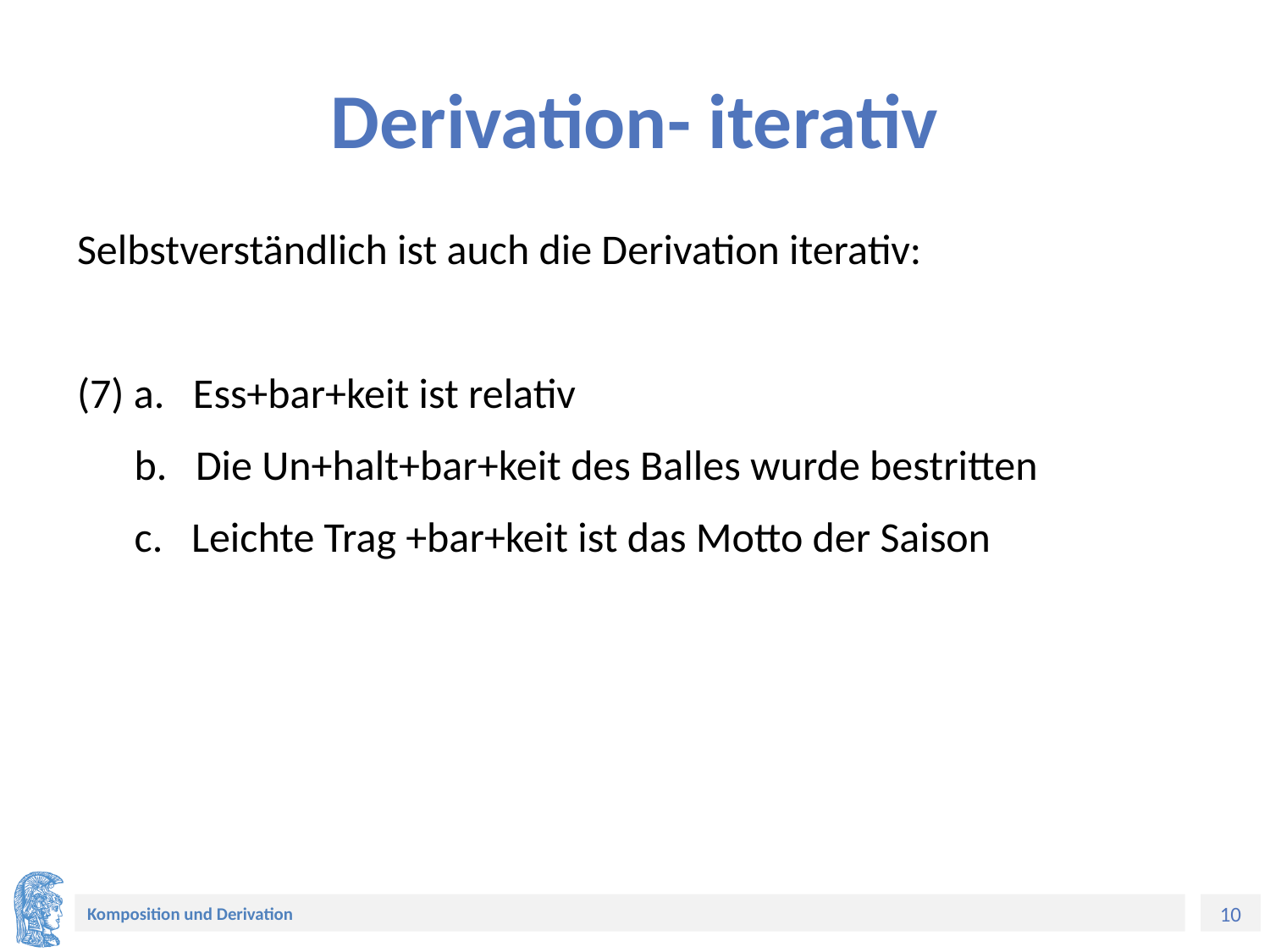

# Derivation- iterativ
Selbstverständlich ist auch die Derivation iterativ:

(7) a.   Ess+bar+keit ist relativ
      b.   Die Un+halt+bar+keit des Balles wurde bestritten
      c.   Leichte Trag +bar+keit ist das Motto der Saison